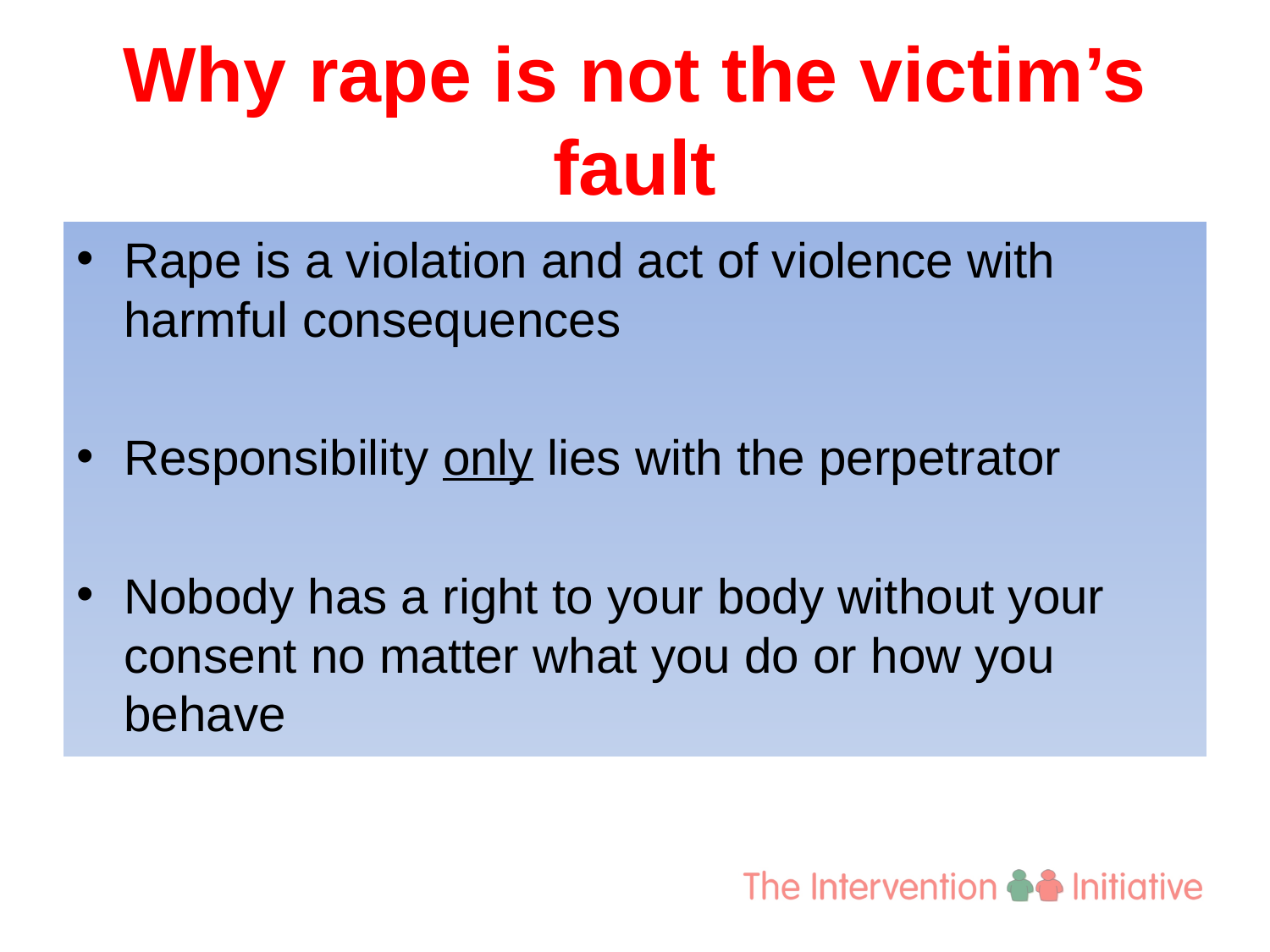

# Why rape is not the victim’s fault
Rape is a violation and act of violence with harmful consequences

Responsibility only lies with the perpetrator

Nobody has a right to your body without your consent no matter what you do or how you behave